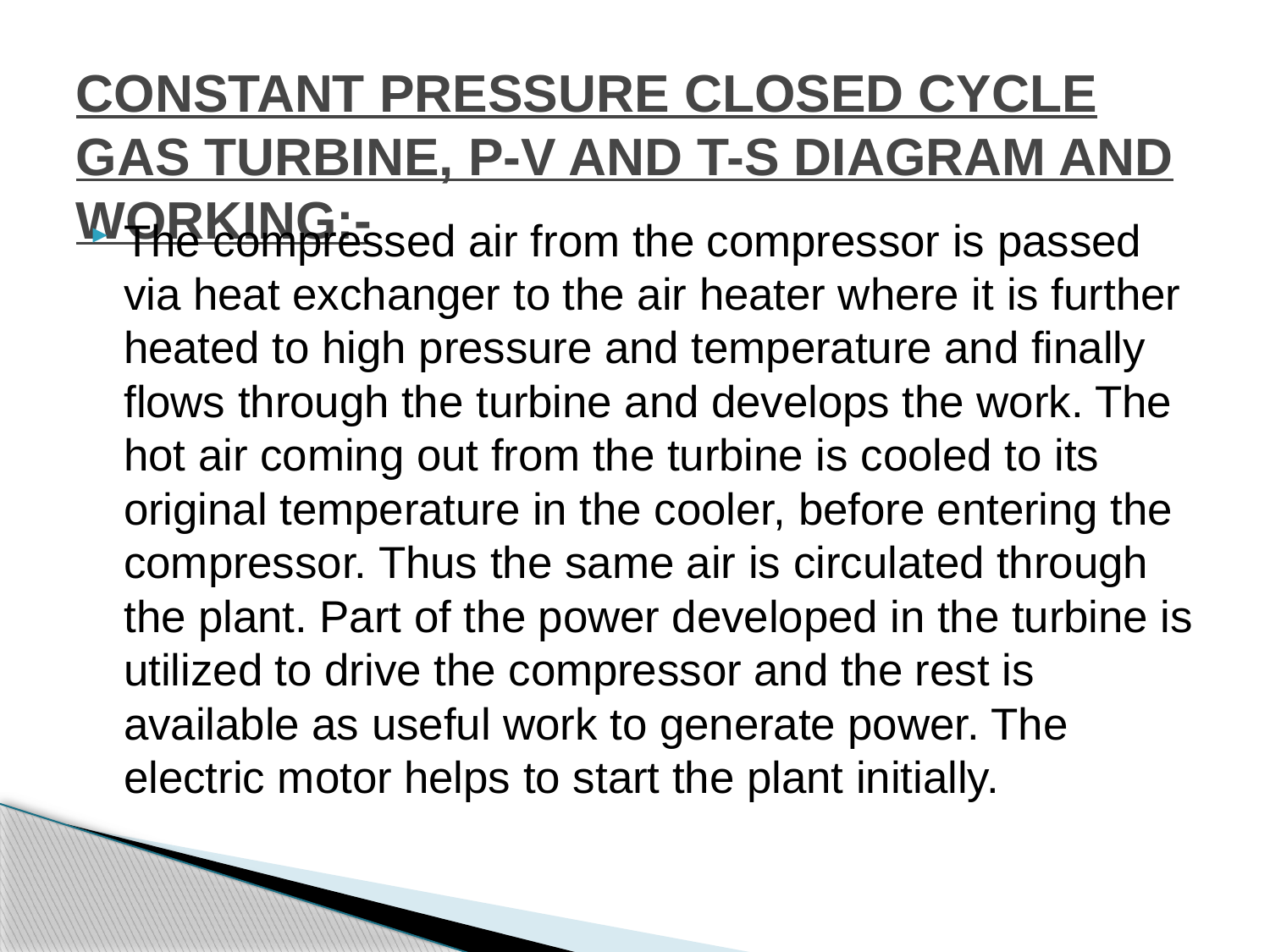

# CONSTANT PRESSURE CLOSED CYCLE GAS TURBINE, P-V AND T-S DIAGRAM AND WORKING:-
The compressed air from the compressor is passed via heat exchanger to the air heater where it is further heated to high pressure and temperature and finally flows through the turbine and develops the work. The hot air coming out from the turbine is cooled to its original temperature in the cooler, before entering the compressor. Thus the same air is circulated through the plant. Part of the power developed in the turbine is utilized to drive the compressor and the rest is available as useful work to generate power. The electric motor helps to start the plant initially.